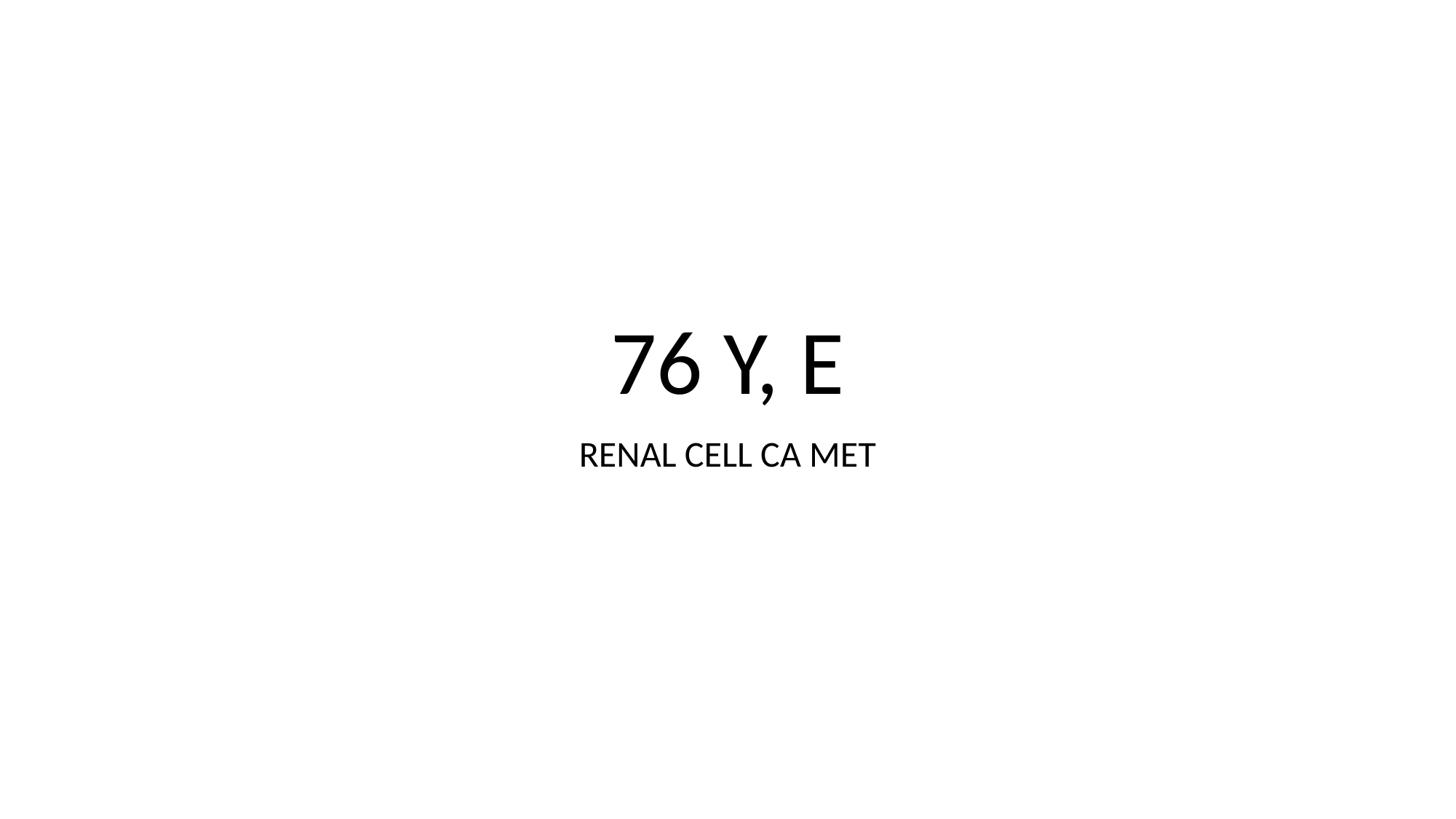

# 76 Y, E
RENAL CELL CA MET